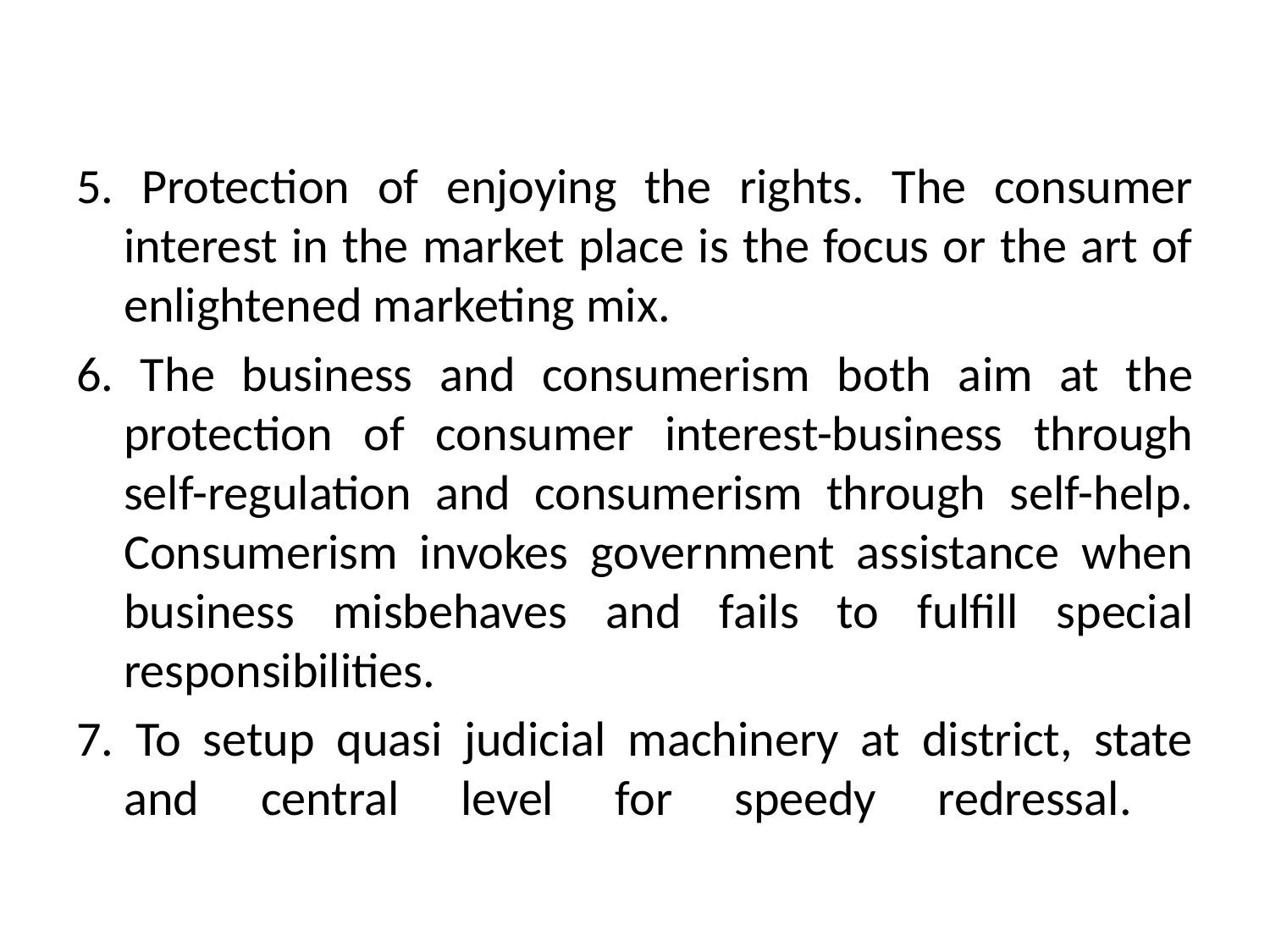

5. Protection of enjoying the rights. The consumer interest in the market place is the focus or the art of enlightened marketing mix.
6. The business and consumerism both aim at the protection of consumer interest-business through self-regulation and consumerism through self-help. Consumerism invokes government assistance when business misbehaves and fails to fulfill special responsibilities.
7. To setup quasi judicial machinery at district, state and central level for speedy redressal.